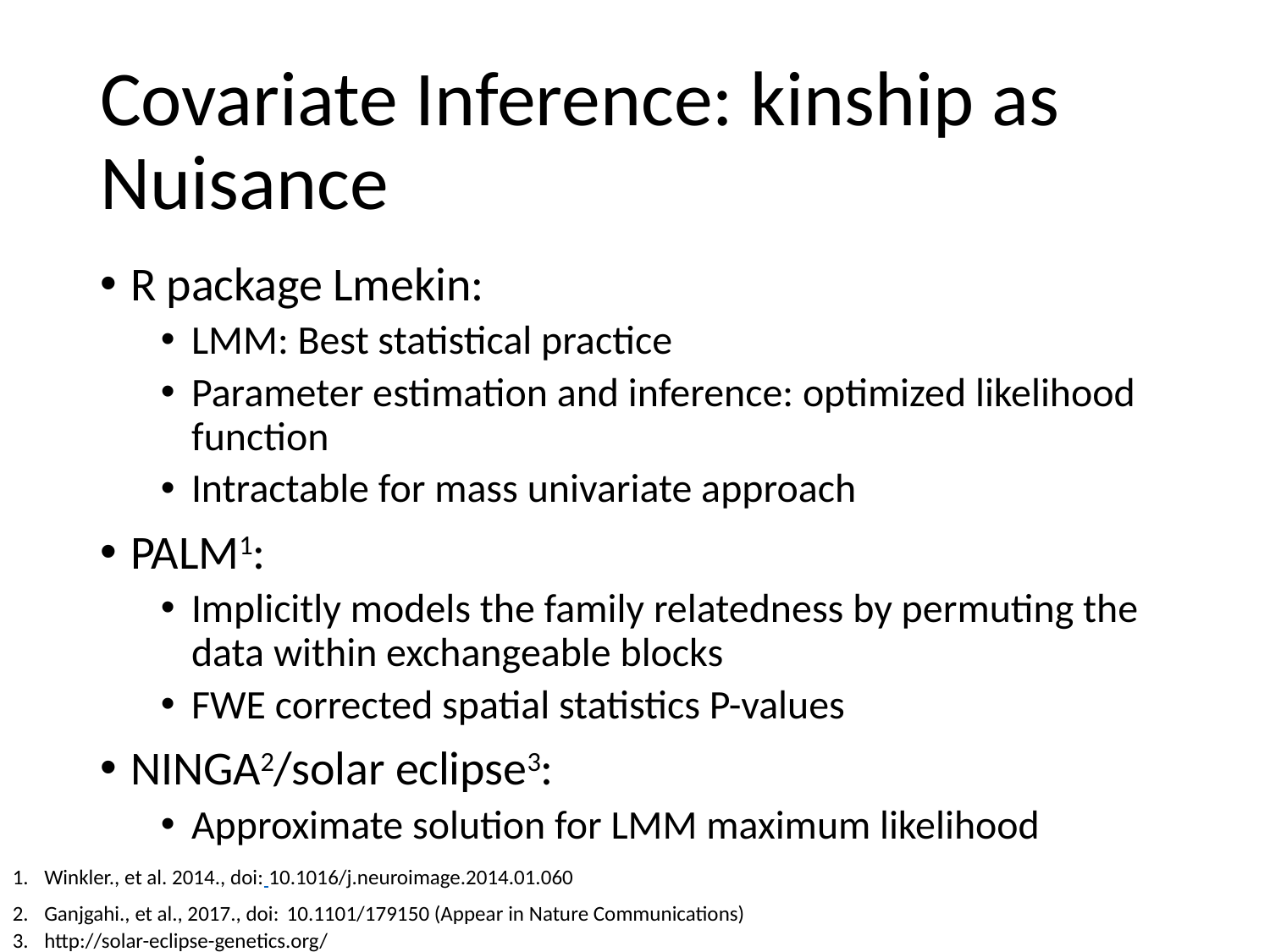

# Covariate Inference: kinship as Nuisance
R package Lmekin:
LMM: Best statistical practice
Parameter estimation and inference: optimized likelihood function
Intractable for mass univariate approach
PALM1:
Implicitly models the family relatedness by permuting the data within exchangeable blocks
FWE corrected spatial statistics P-values
NINGA2/solar eclipse3:
Approximate solution for LMM maximum likelihood
Winkler., et al. 2014., doi: 10.1016/j.neuroimage.2014.01.060
Ganjgahi., et al., 2017., doi: 10.1101/179150 (Appear in Nature Communications)
http://solar-eclipse-genetics.org/